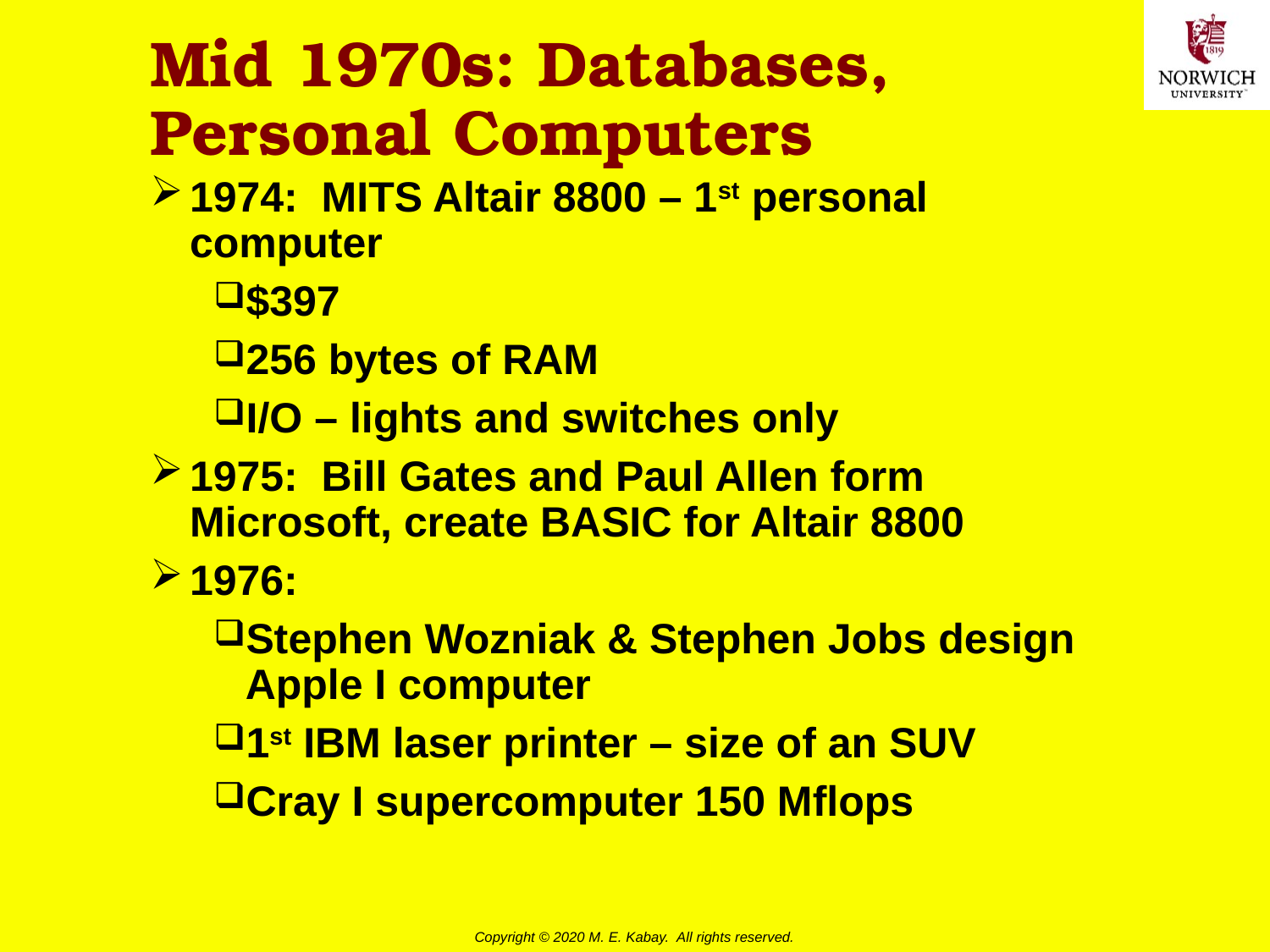

# Mid 1970s: Databases, Personal Computers
1974:  MITS Altair 8800 – 1st personal computer
$397
256 bytes of RAM
I/O – lights and switches only
1975:  Bill Gates and Paul Allen form Microsoft, create BASIC for Altair 8800
1976:
Stephen Wozniak & Stephen Jobs design Apple I computer
1st IBM laser printer – size of an SUV
Cray I supercomputer 150 Mflops